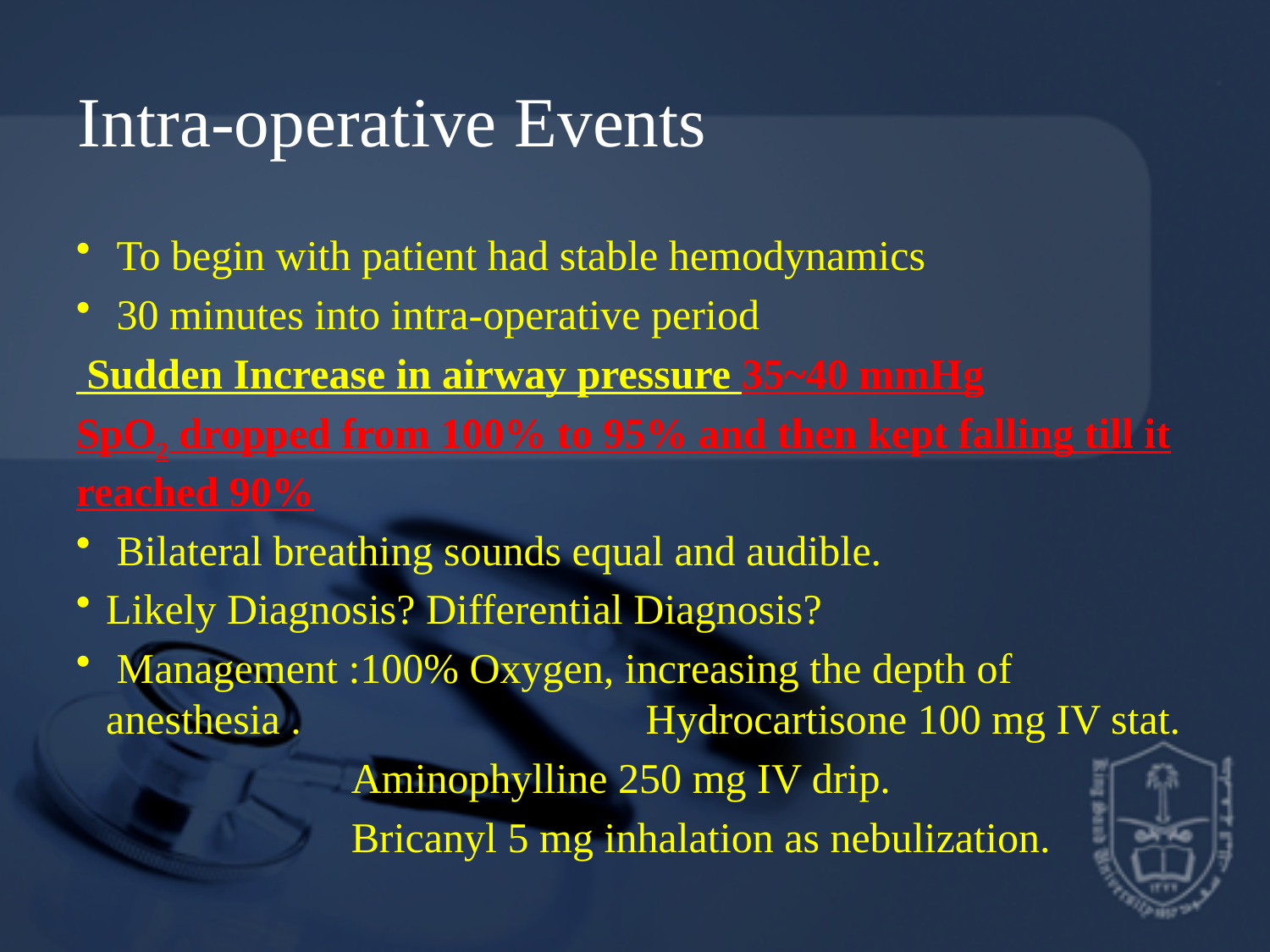

# Intra-operative Events
 To begin with patient had stable hemodynamics
 30 minutes into intra-operative period
 Sudden Increase in airway pressure 35~40 mmHg
SpO2 dropped from 100% to 95% and then kept falling till it reached 90%
 Bilateral breathing sounds equal and audible.
Likely Diagnosis? Differential Diagnosis?
 Management :100% Oxygen, increasing the depth of anesthesia .                		   Hydrocartisone 100 mg IV stat.
                          Aminophylline 250 mg IV drip.
                          Bricanyl 5 mg inhalation as nebulization.